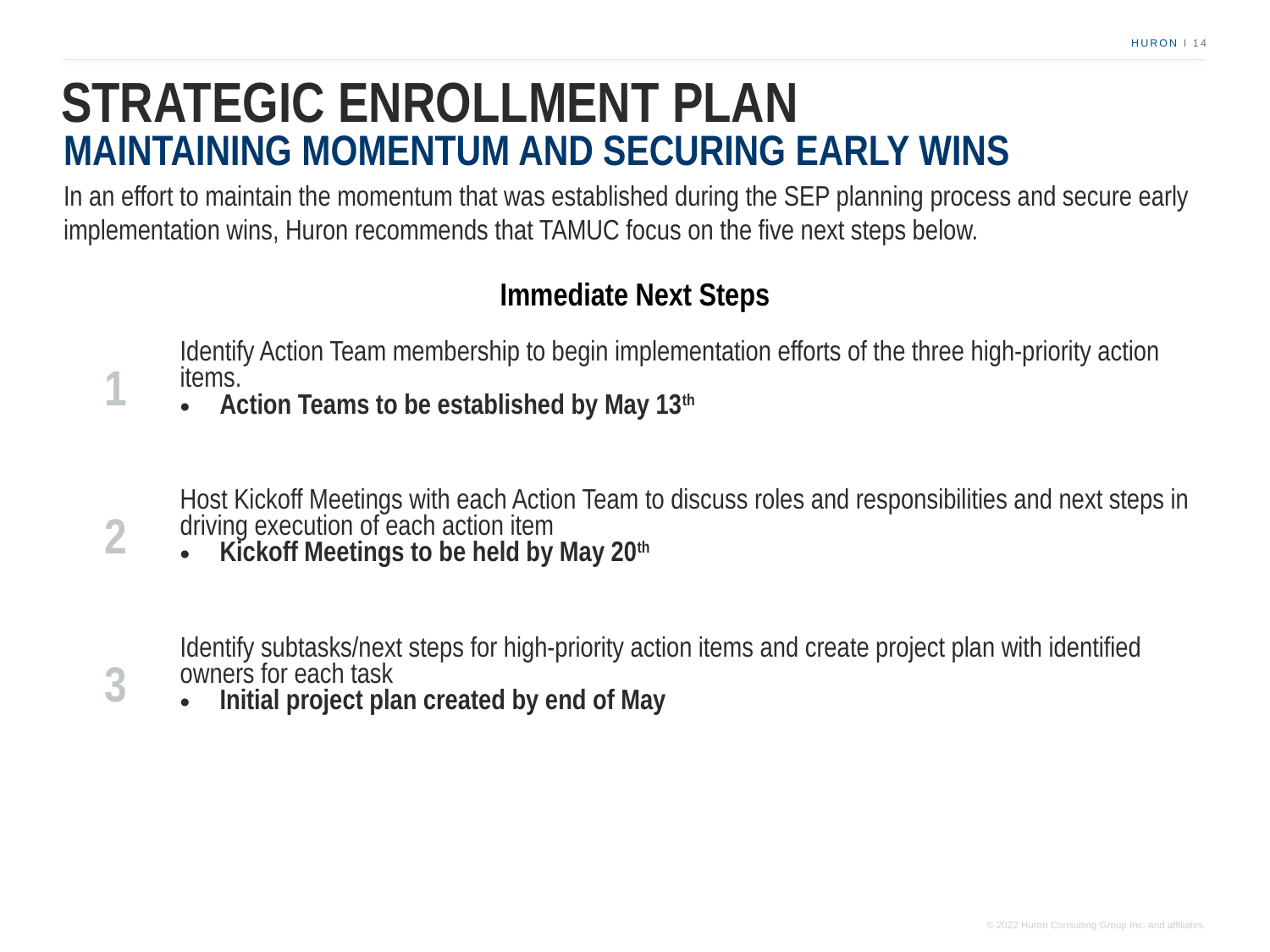

# STRATEGIC ENROLLMENT PLAN
MAINTAINING MOMENTUM AND SECURING EARLY WINS
In an effort to maintain the momentum that was established during the SEP planning process and secure early implementation wins, Huron recommends that TAMUC focus on the five next steps below.
Immediate Next Steps
| 1 | Identify Action Team membership to begin implementation efforts of the three high-priority action items. Action Teams to be established by May 13th |
| --- | --- |
| 2 | Host Kickoff Meetings with each Action Team to discuss roles and responsibilities and next steps in driving execution of each action item Kickoff Meetings to be held by May 20th |
| 3 | Identify subtasks/next steps for high-priority action items and create project plan with identified owners for each task Initial project plan created by end of May |
|  |  |
|  |  |